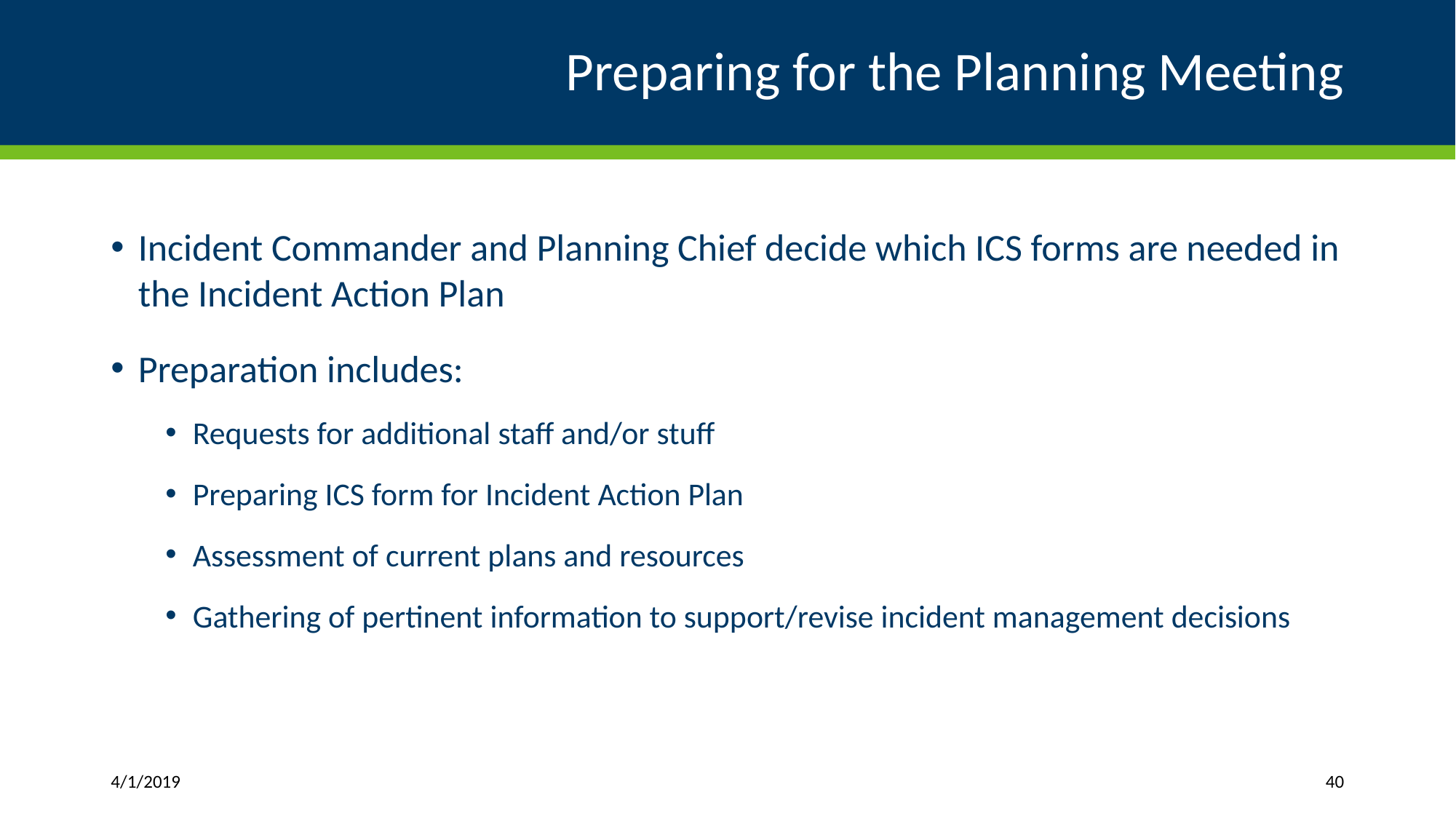

# Preparing for the Planning Meeting
Incident Commander and Planning Chief decide which ICS forms are needed in the Incident Action Plan
Preparation includes:
Requests for additional staff and/or stuff
Preparing ICS form for Incident Action Plan
Assessment of current plans and resources
Gathering of pertinent information to support/revise incident management decisions
4/1/2019
40